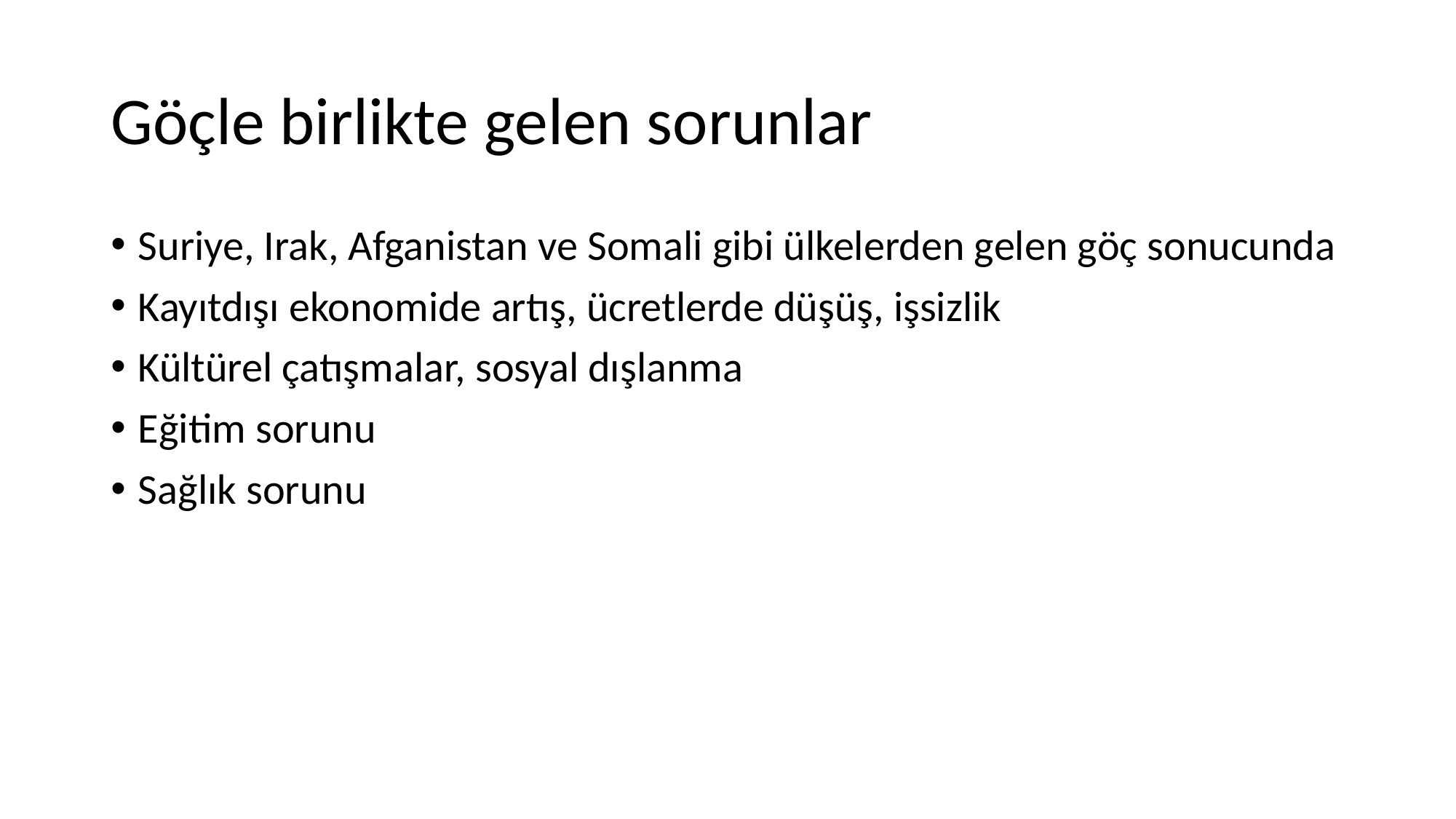

# Göçle birlikte gelen sorunlar
Suriye, Irak, Afganistan ve Somali gibi ülkelerden gelen göç sonucunda
Kayıtdışı ekonomide artış, ücretlerde düşüş, işsizlik
Kültürel çatışmalar, sosyal dışlanma
Eğitim sorunu
Sağlık sorunu